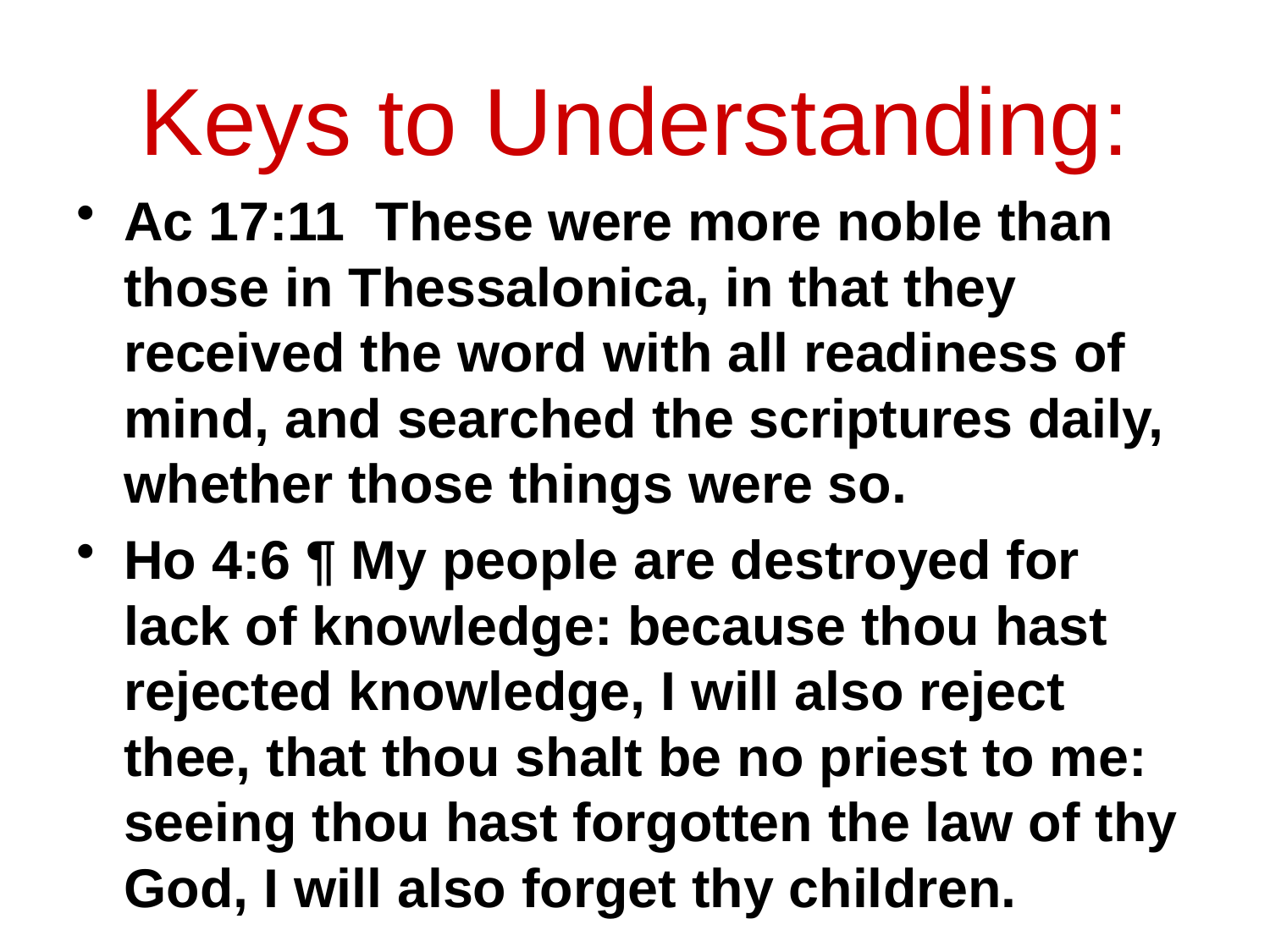

# Keys to Understanding:
Ac 17:11  These were more noble than those in Thessalonica, in that they received the word with all readiness of mind, and searched the scriptures daily, whether those things were so.
Ho 4:6 ¶ My people are destroyed for lack of knowledge: because thou hast rejected knowledge, I will also reject thee, that thou shalt be no priest to me: seeing thou hast forgotten the law of thy God, I will also forget thy children.